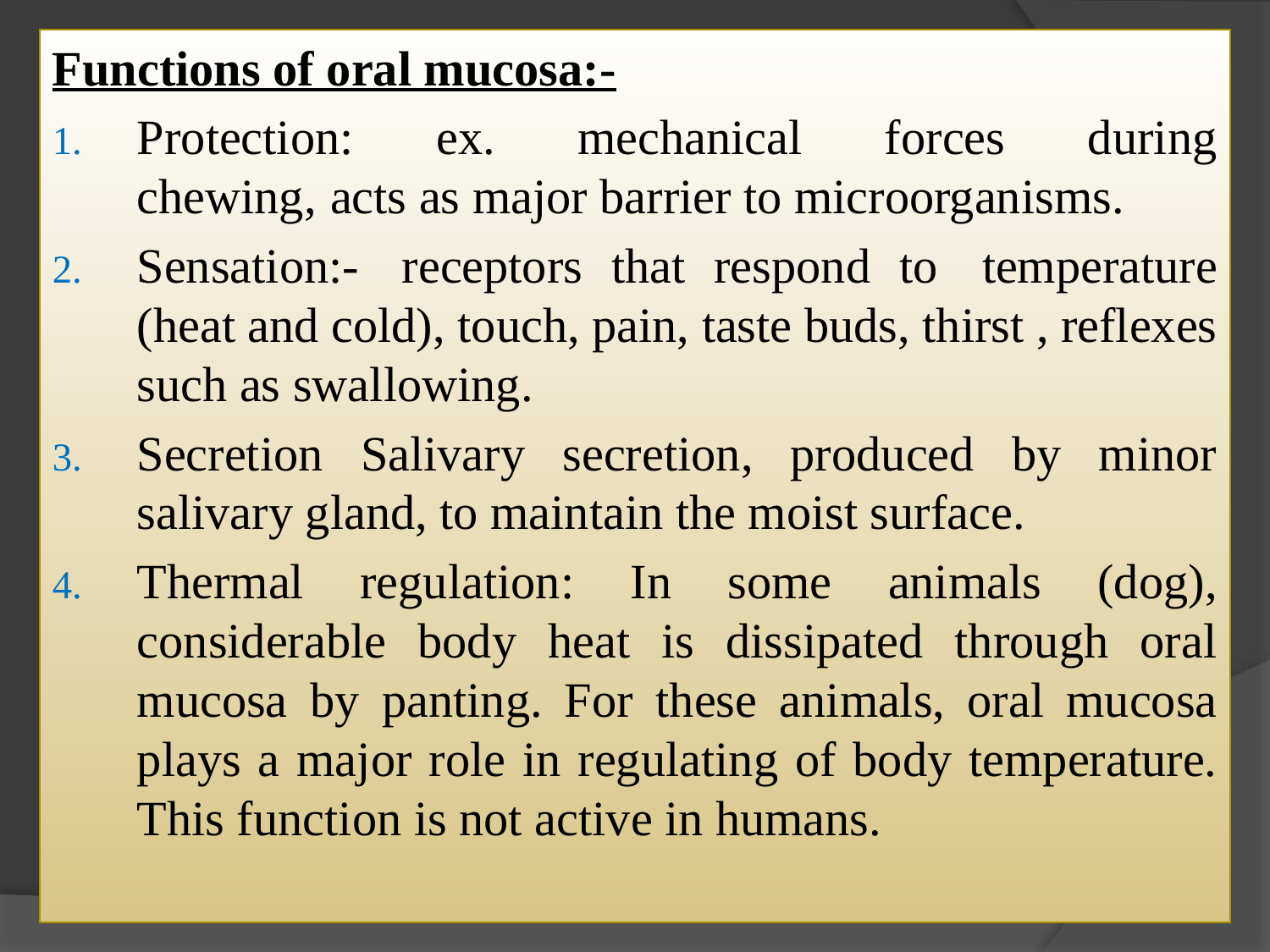

Functions of oral mucosa:-
Protection: ex. mechanical forces during chewing, acts as major barrier to microorganisms.
Sensation:-  receptors that respond to  temperature (heat and cold), touch, pain, taste buds, thirst , reflexes such as swallowing.
Secretion Salivary secretion, produced by minor salivary gland, to maintain the moist surface.
Thermal regulation: In some animals (dog), considerable body heat is dissipated through oral mucosa by panting. For these animals, oral mucosa plays a major role in regulating of body temperature. This function is not active in humans.